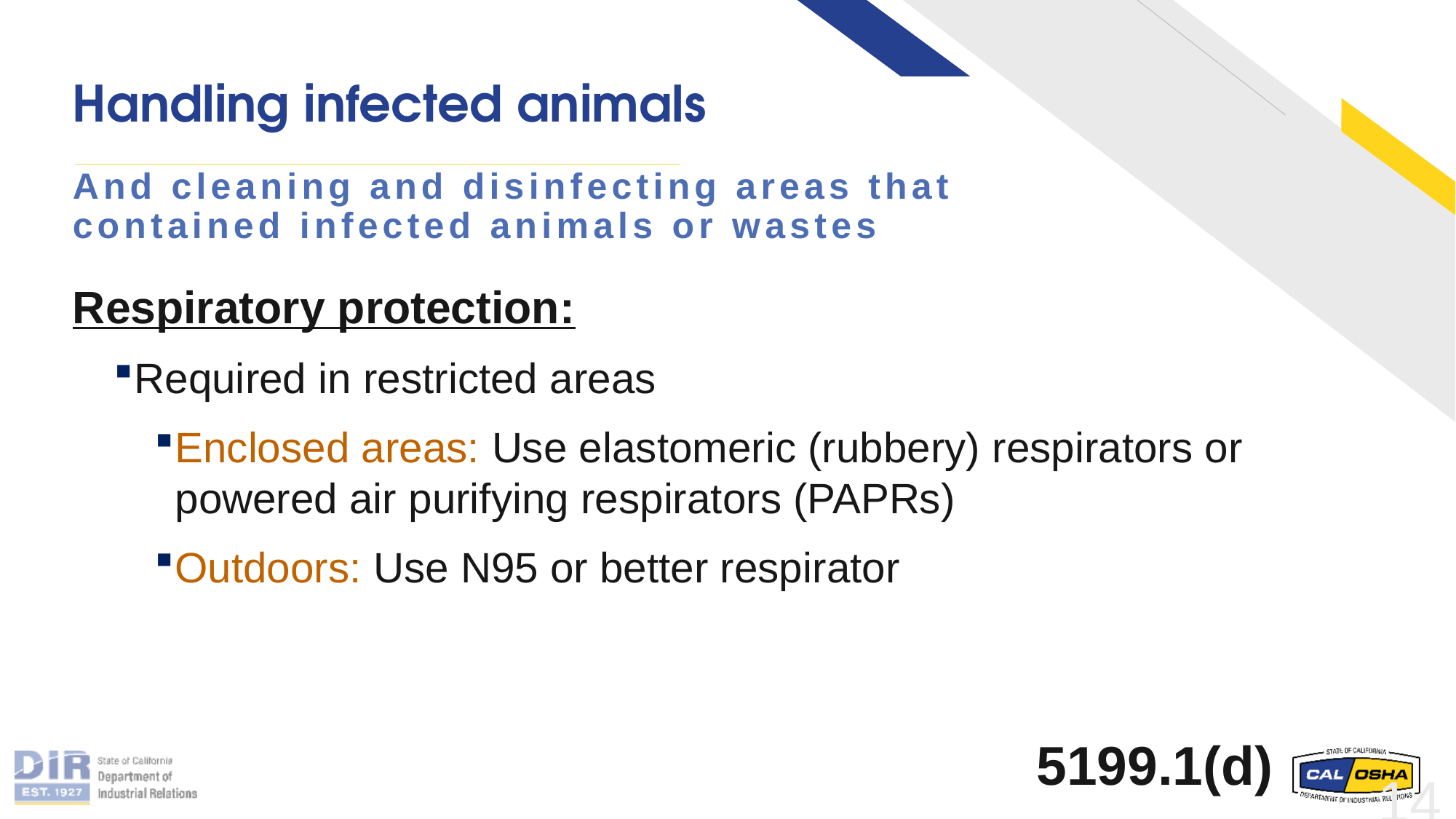

# Handling infected animals
And cleaning and disinfecting areas that contained infected animals or wastes
Respiratory protection:
Required in restricted areas
Enclosed areas: Use elastomeric (rubbery) respirators or powered air purifying respirators (PAPRs)
Outdoors: Use N95 or better respirator
5199.1(d)
14